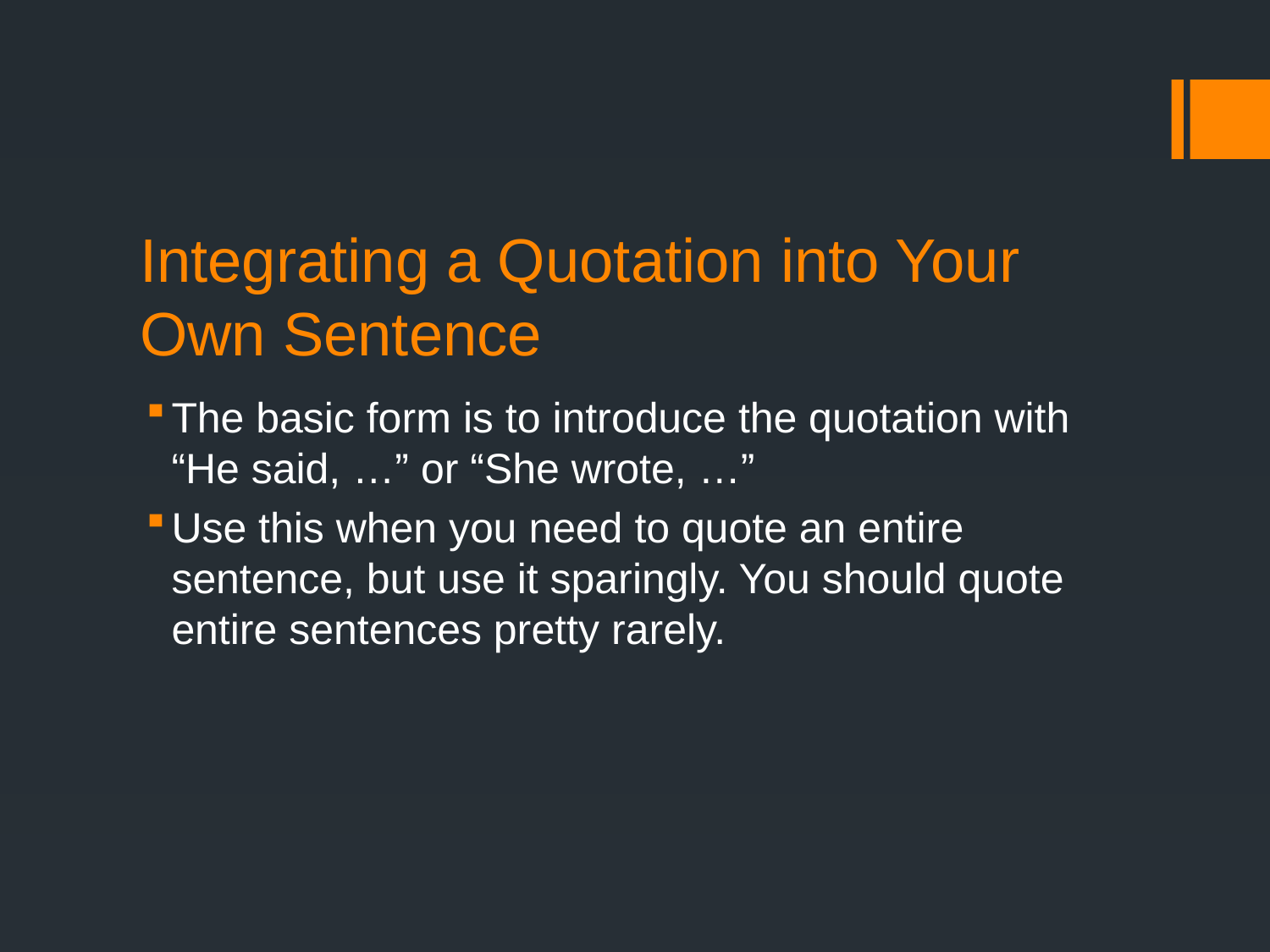

# Integrating a Quotation into Your Own Sentence
The basic form is to introduce the quotation with “He said, …” or “She wrote, …”
Use this when you need to quote an entire sentence, but use it sparingly. You should quote entire sentences pretty rarely.